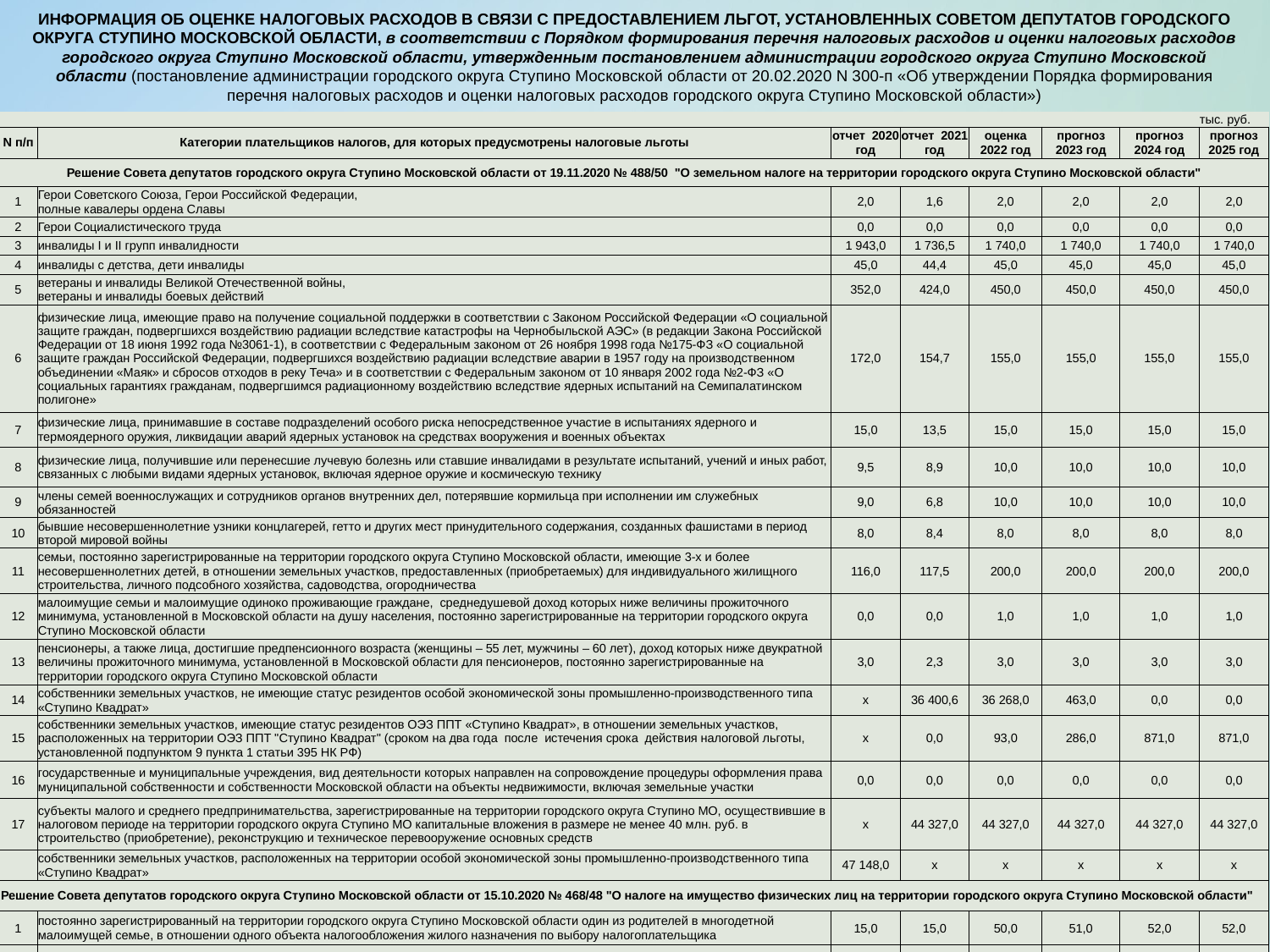

ИНФОРМАЦИЯ ОБ ОЦЕНКЕ НАЛОГОВЫХ РАСХОДОВ В СВЯЗИ С ПРЕДОСТАВЛЕНИЕМ ЛЬГОТ, УСТАНОВЛЕННЫХ СОВЕТОМ ДЕПУТАТОВ ГОРОДСКОГО ОКРУГА СТУПИНО МОСКОВСКОЙ ОБЛАСТИ, в соответствии с Порядком формирования перечня налоговых расходов и оценки налоговых расходов городского округа Ступино Московской области, утвержденным постановлением администрации городского округа Ступино Московской области (постановление администрации городского округа Ступино Московской области от 20.02.2020 N 300-п «Об утверждении Порядка формирования перечня налоговых расходов и оценки налоговых расходов городского округа Ступино Московской области»)
|  |  |  |  |  |  |  | тыс. руб. |
| --- | --- | --- | --- | --- | --- | --- | --- |
| N п/п | Категории плательщиков налогов, для которых предусмотрены налоговые льготы | отчет 2020 год | отчет 2021 год | оценка 2022 год | прогноз 2023 год | прогноз 2024 год | прогноз 2025 год |
| Решение Совета депутатов городского округа Ступино Московской области от 19.11.2020 № 488/50 "О земельном налоге на территории городского округа Ступино Московской области" |  |  |  |  |  |  |  |
| 1 | Герои Советского Союза, Герои Российской Федерации, полные кавалеры ордена Славы | 2,0 | 1,6 | 2,0 | 2,0 | 2,0 | 2,0 |
| 2 | Герои Социалистического труда | 0,0 | 0,0 | 0,0 | 0,0 | 0,0 | 0,0 |
| 3 | инвалиды I и II групп инвалидности | 1 943,0 | 1 736,5 | 1 740,0 | 1 740,0 | 1 740,0 | 1 740,0 |
| 4 | инвалиды с детства, дети инвалиды | 45,0 | 44,4 | 45,0 | 45,0 | 45,0 | 45,0 |
| 5 | ветераны и инвалиды Великой Отечественной войны, ветераны и инвалиды боевых действий | 352,0 | 424,0 | 450,0 | 450,0 | 450,0 | 450,0 |
| 6 | физические лица, имеющие право на получение социальной поддержки в соответствии с Законом Российской Федерации «О социальной защите граждан, подвергшихся воздействию радиации вследствие катастрофы на Чернобыльской АЭС» (в редакции Закона Российской Федерации от 18 июня 1992 года №3061-1), в соответствии с Федеральным законом от 26 ноября 1998 года №175-ФЗ «О социальной защите граждан Российской Федерации, подвергшихся воздействию радиации вследствие аварии в 1957 году на производственном объединении «Маяк» и сбросов отходов в реку Теча» и в соответствии с Федеральным законом от 10 января 2002 года №2-ФЗ «О социальных гарантиях гражданам, подвергшимся радиационному воздействию вследствие ядерных испытаний на Семипалатинском полигоне» | 172,0 | 154,7 | 155,0 | 155,0 | 155,0 | 155,0 |
| 7 | физические лица, принимавшие в составе подразделений особого риска непосредственное участие в испытаниях ядерного и термоядерного оружия, ликвидации аварий ядерных установок на средствах вооружения и военных объектах | 15,0 | 13,5 | 15,0 | 15,0 | 15,0 | 15,0 |
| 8 | физические лица, получившие или перенесшие лучевую болезнь или ставшие инвалидами в результате испытаний, учений и иных работ, связанных с любыми видами ядерных установок, включая ядерное оружие и космическую технику | 9,5 | 8,9 | 10,0 | 10,0 | 10,0 | 10,0 |
| 9 | члены семей военнослужащих и сотрудников органов внутренних дел, потерявшие кормильца при исполнении им служебных обязанностей | 9,0 | 6,8 | 10,0 | 10,0 | 10,0 | 10,0 |
| 10 | бывшие несовершеннолетние узники концлагерей, гетто и других мест принудительного содержания, созданных фашистами в период второй мировой войны | 8,0 | 8,4 | 8,0 | 8,0 | 8,0 | 8,0 |
| 11 | семьи, постоянно зарегистрированные на территории городского округа Ступино Московской области, имеющие 3-х и более несовершеннолетних детей, в отношении земельных участков, предоставленных (приобретаемых) для индивидуального жилищного строительства, личного подсобного хозяйства, садоводства, огородничества | 116,0 | 117,5 | 200,0 | 200,0 | 200,0 | 200,0 |
| 12 | малоимущие семьи и малоимущие одиноко проживающие граждане, среднедушевой доход которых ниже величины прожиточного минимума, установленной в Московской области на душу населения, постоянно зарегистрированные на территории городского округа Ступино Московской области | 0,0 | 0,0 | 1,0 | 1,0 | 1,0 | 1,0 |
| 13 | пенсионеры, а также лица, достигшие предпенсионного возраста (женщины – 55 лет, мужчины – 60 лет), доход которых ниже двукратной величины прожиточного минимума, установленной в Московской области для пенсионеров, постоянно зарегистрированные на территории городского округа Ступино Московской области | 3,0 | 2,3 | 3,0 | 3,0 | 3,0 | 3,0 |
| 14 | собственники земельных участков, не имеющие статус резидентов особой экономической зоны промышленно-производственного типа «Ступино Квадрат» | х | 36 400,6 | 36 268,0 | 463,0 | 0,0 | 0,0 |
| 15 | собственники земельных участков, имеющие статус резидентов ОЭЗ ППТ «Ступино Квадрат», в отношении земельных участков, расположенных на территории ОЭЗ ППТ "Ступино Квадрат" (сроком на два года после истечения срока действия налоговой льготы, установленной подпунктом 9 пункта 1 статьи 395 НК РФ) | х | 0,0 | 93,0 | 286,0 | 871,0 | 871,0 |
| 16 | государственные и муниципальные учреждения, вид деятельности которых направлен на сопровождение процедуры оформления права муниципальной собственности и собственности Московской области на объекты недвижимости, включая земельные участки | 0,0 | 0,0 | 0,0 | 0,0 | 0,0 | 0,0 |
| 17 | субъекты малого и среднего предпринимательства, зарегистрированные на территории городского округа Ступино МО, осуществившие в налоговом периоде на территории городского округа Ступино МО капитальные вложения в размере не менее 40 млн. руб. в строительство (приобретение), реконструкцию и техническое перевооружение основных средств | х | 44 327,0 | 44 327,0 | 44 327,0 | 44 327,0 | 44 327,0 |
|  | собственники земельных участков, расположенных на территории особой экономической зоны промышленно-производственного типа «Ступино Квадрат» | 47 148,0 | х | х | х | х | х |
| Решение Совета депутатов городского округа Ступино Московской области от 15.10.2020 № 468/48 "О налоге на имущество физических лиц на территории городского округа Ступино Московской области" |  |  |  |  |  |  |  |
| 1 | постоянно зарегистрированный на территории городского округа Ступино Московской области один из родителей в многодетной малоимущей семье, в отношении одного объекта налогообложения жилого назначения по выбору налогоплательщика | 15,0 | 15,0 | 50,0 | 51,0 | 52,0 | 52,0 |
|  | Всего: | 49 837,5 | 83 261,2 | 83 377,0 | 47 766,0 | 47 889,0 | 47 889,0 |